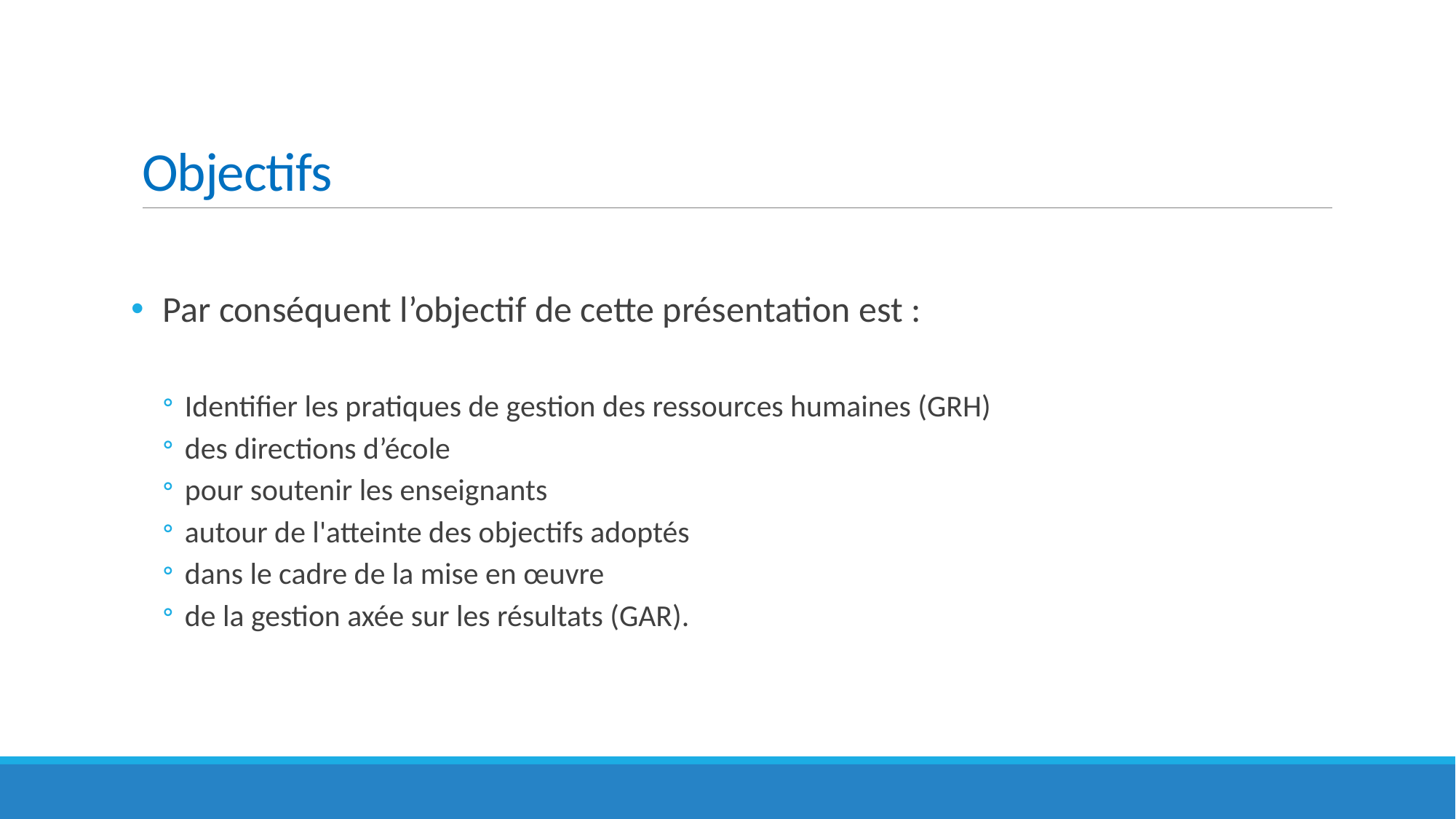

# Objectifs

Par conséquent l’objectif de cette présentation est :

Identifier les pratiques de gestion des ressources humaines (GRH)
des directions d’école
pour soutenir les enseignants
autour de l'atteinte des objectifs adoptés
dans le cadre de la mise en œuvre
de la gestion axée sur les résultats (GAR).